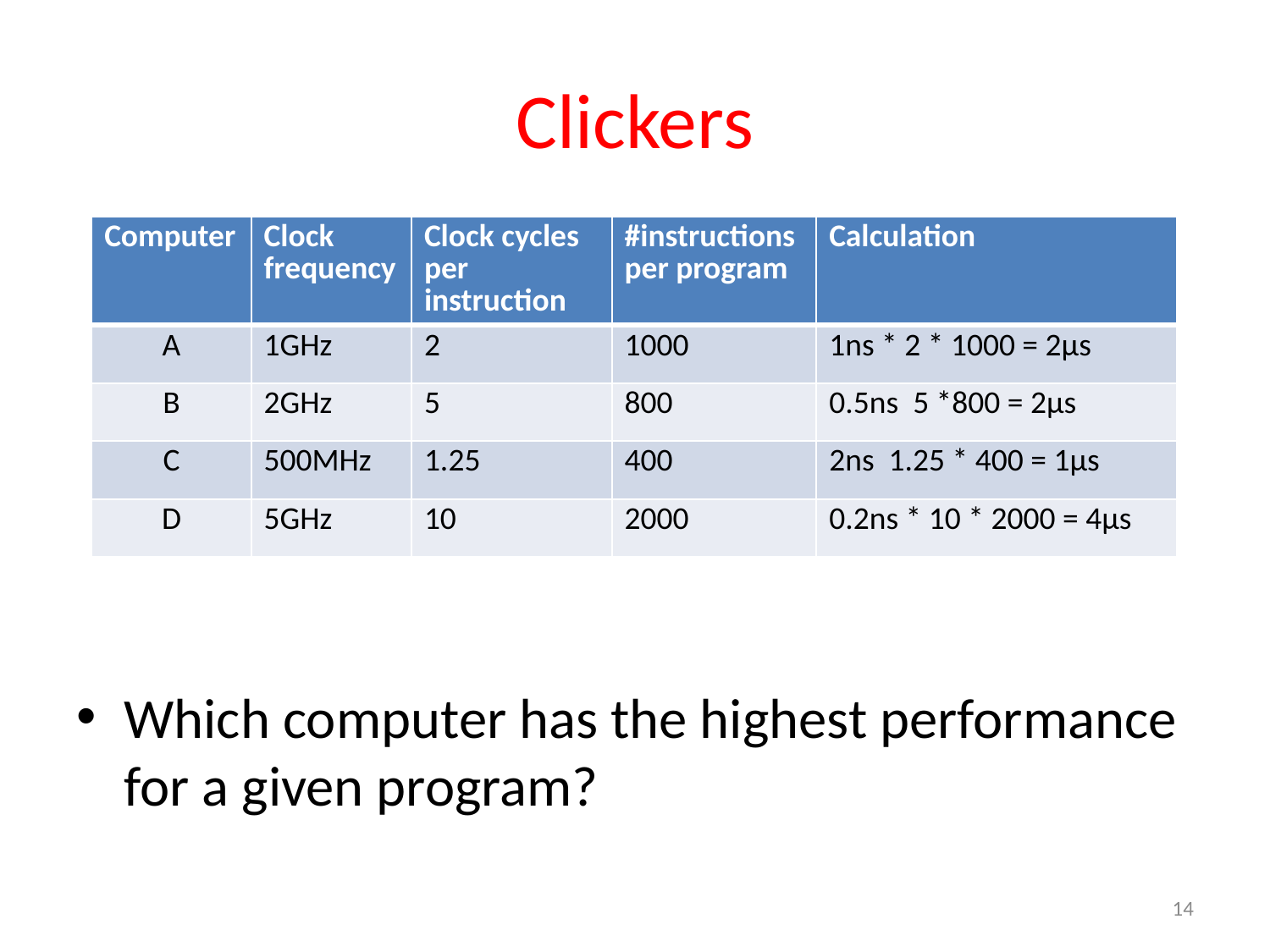

# Clickers
| Computer | Clock frequency | Clock cycles per instruction | #instructions per program | Calculation |
| --- | --- | --- | --- | --- |
| A | 1GHz | 2 | 1000 | 1ns \* 2 \* 1000 = 2µs |
| B | 2GHz | 5 | 800 | 0.5ns 5 \*800 = 2µs |
| C | 500MHz | 1.25 | 400 | 2ns 1.25 \* 400 = 1µs |
| D | 5GHz | 10 | 2000 | 0.2ns \* 10 \* 2000 = 4µs |
Which computer has the highest performance for a given program?
14